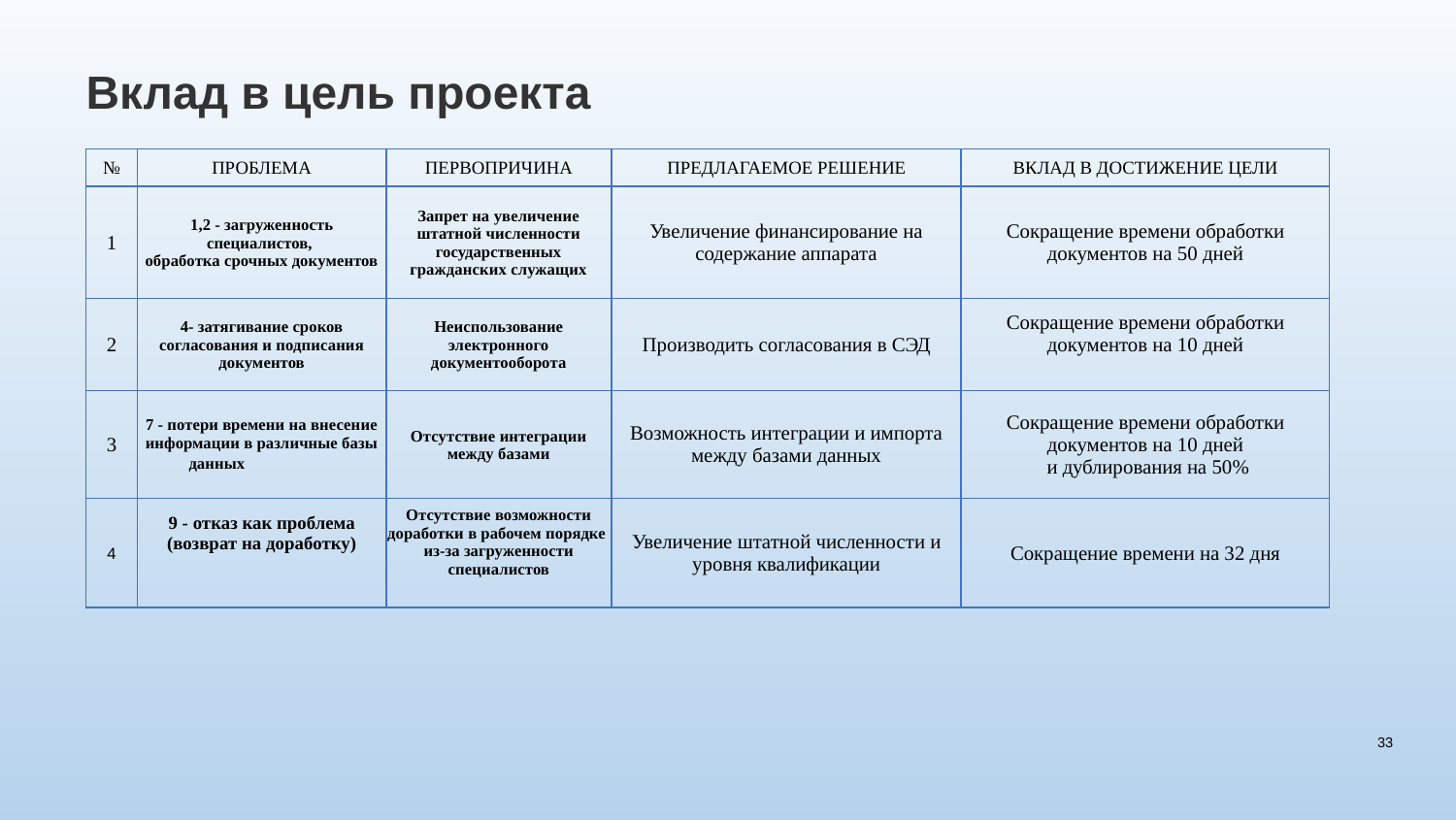

# Вклад в цель проекта
| № | ПРОБЛЕМА | ПЕРВОПРИЧИНА | ПРЕДЛАГАЕМОЕ РЕШЕНИЕ | ВКЛАД В ДОСТИЖЕНИЕ ЦЕЛИ |
| --- | --- | --- | --- | --- |
| 1 | 1,2 - загруженность специалистов, обработка срочных документов | Запрет на увеличение штатной численности государственных гражданских служащих | Увеличение финансирование на содержание аппарата | Сокращение времени обработки документов на 50 дней |
| 2 | 4- затягивание сроков согласования и подписания документов | Неиспользование электронного документооборота | Производить согласования в СЭД | Сокращение времени обработки документов на 10 дней |
| 3 | 7 - потери времени на внесение информации в различные базы данных | Отсутствие интеграции между базами | Возможность интеграции и импорта между базами данных | Сокращение времени обработки документов на 10 дней и дублирования на 50% |
| 4 | 9 - отказ как проблема (возврат на доработку) | Отсутствие возможности доработки в рабочем порядке из-за загруженности специалистов | Увеличение штатной численности и уровня квалификации | Сокращение времени на 32 дня |